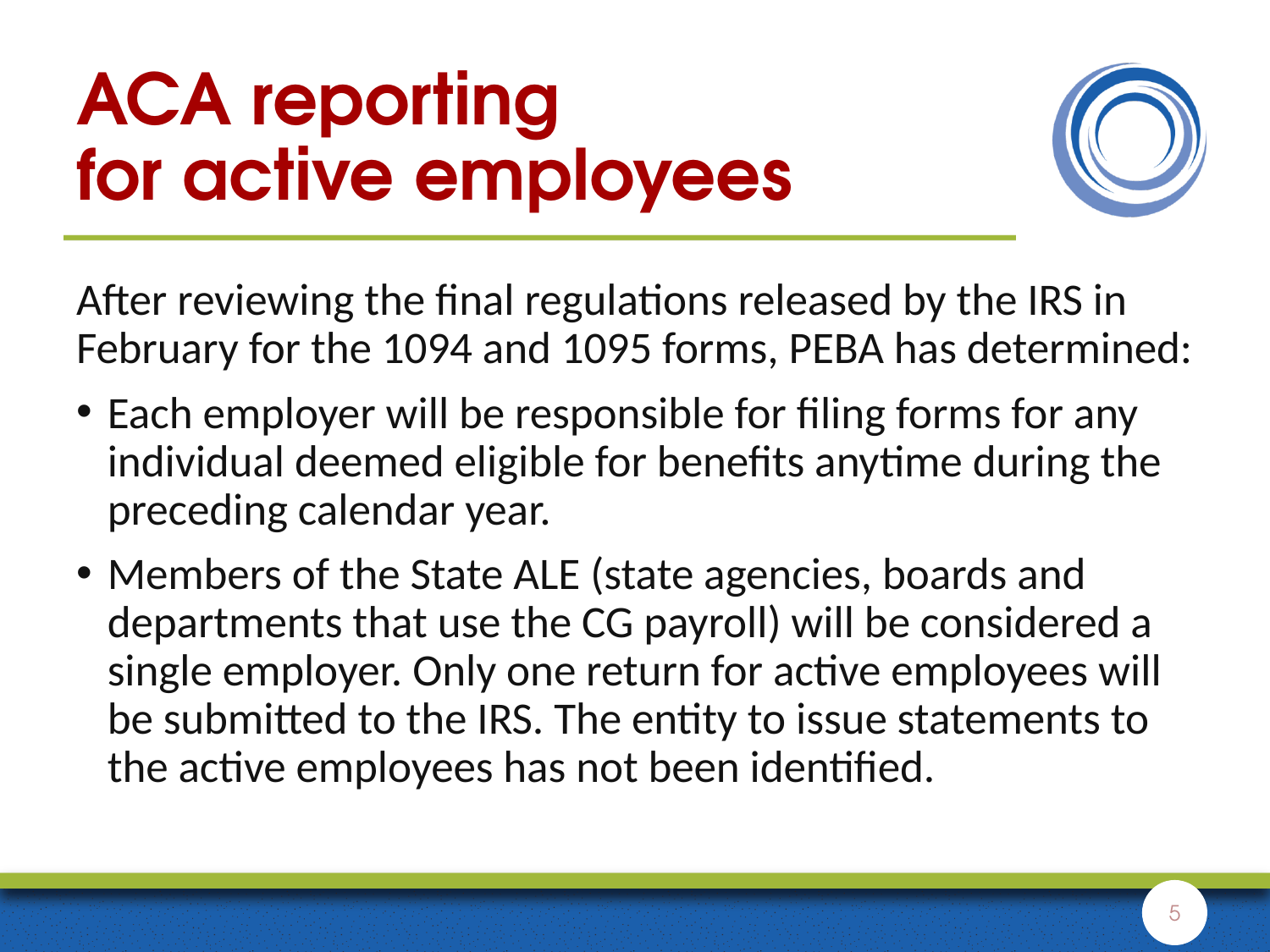

# ACA reporting for active employees
After reviewing the final regulations released by the IRS in February for the 1094 and 1095 forms, PEBA has determined:
Each employer will be responsible for filing forms for any individual deemed eligible for benefits anytime during the preceding calendar year.
Members of the State ALE (state agencies, boards and departments that use the CG payroll) will be considered a single employer. Only one return for active employees will be submitted to the IRS. The entity to issue statements to the active employees has not been identified.

5